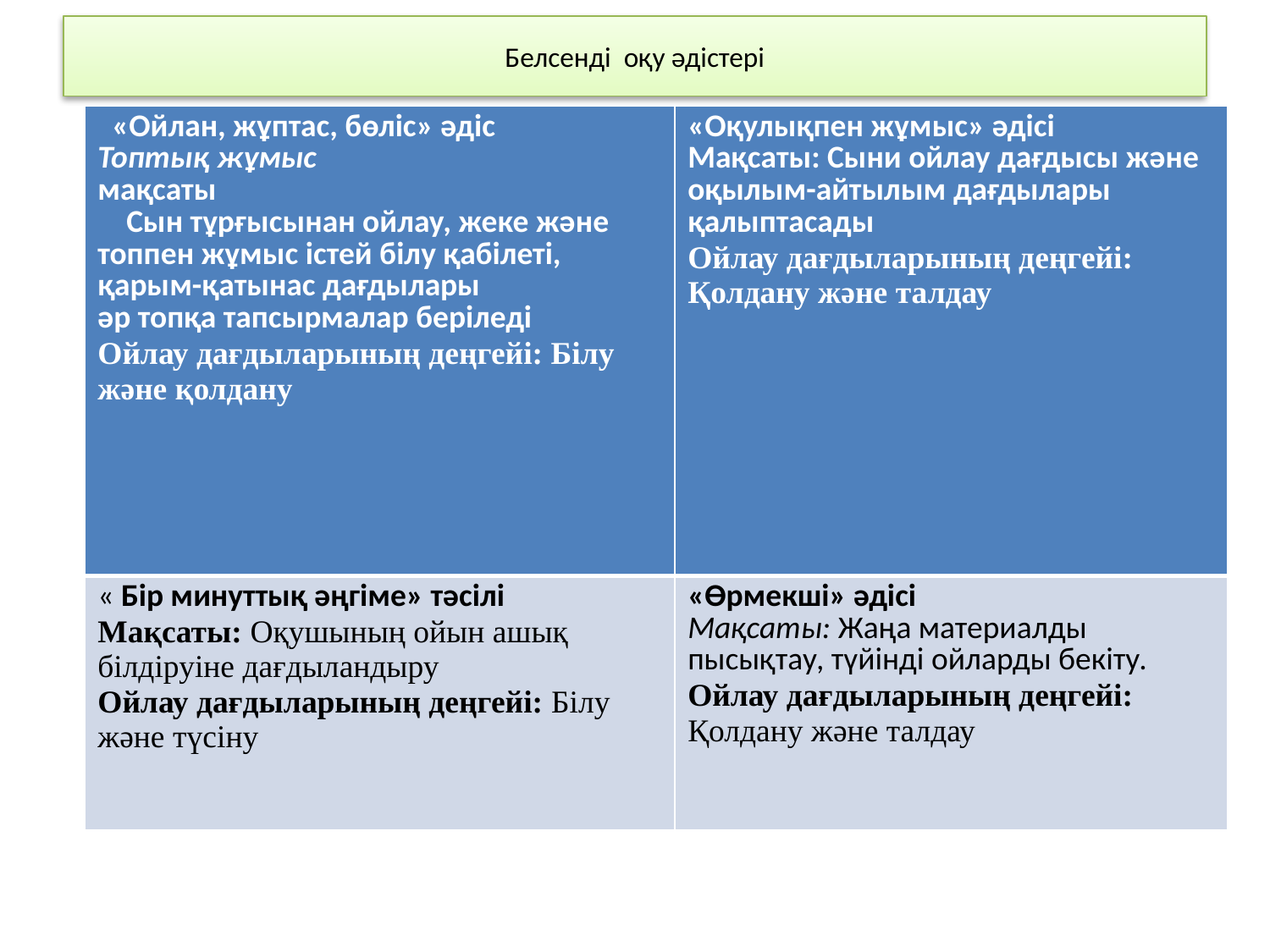

# Белсенді  оқу әдістері
| «Ойлан, жұптас, бөліс» әдіс Топтық жұмыс мақсаты Сын тұрғысынан ойлау, жеке және топпен жұмыс істей білу қабілеті, қарым-қатынас дағдылары әр топқа тапсырмалар беріледі Ойлау дағдыларының деңгейі: Білу және қолдану | «Оқулықпен жұмыс» әдісі Мақсаты: Сыни ойлау дағдысы және оқылым-айтылым дағдылары қалыптасады Ойлау дағдыларының деңгейі: Қолдану және талдау |
| --- | --- |
| « Бір минуттық әңгіме» тәсілі Мақсаты: Оқушының ойын ашық білдіруіне дағдыландыру Ойлау дағдыларының деңгейі: Білу және түсіну | «Өрмекші» әдісі Мақсаты: Жаңа материалды пысықтау, түйінді ойларды бекіту. Ойлау дағдыларының деңгейі: Қолдану және талдау |